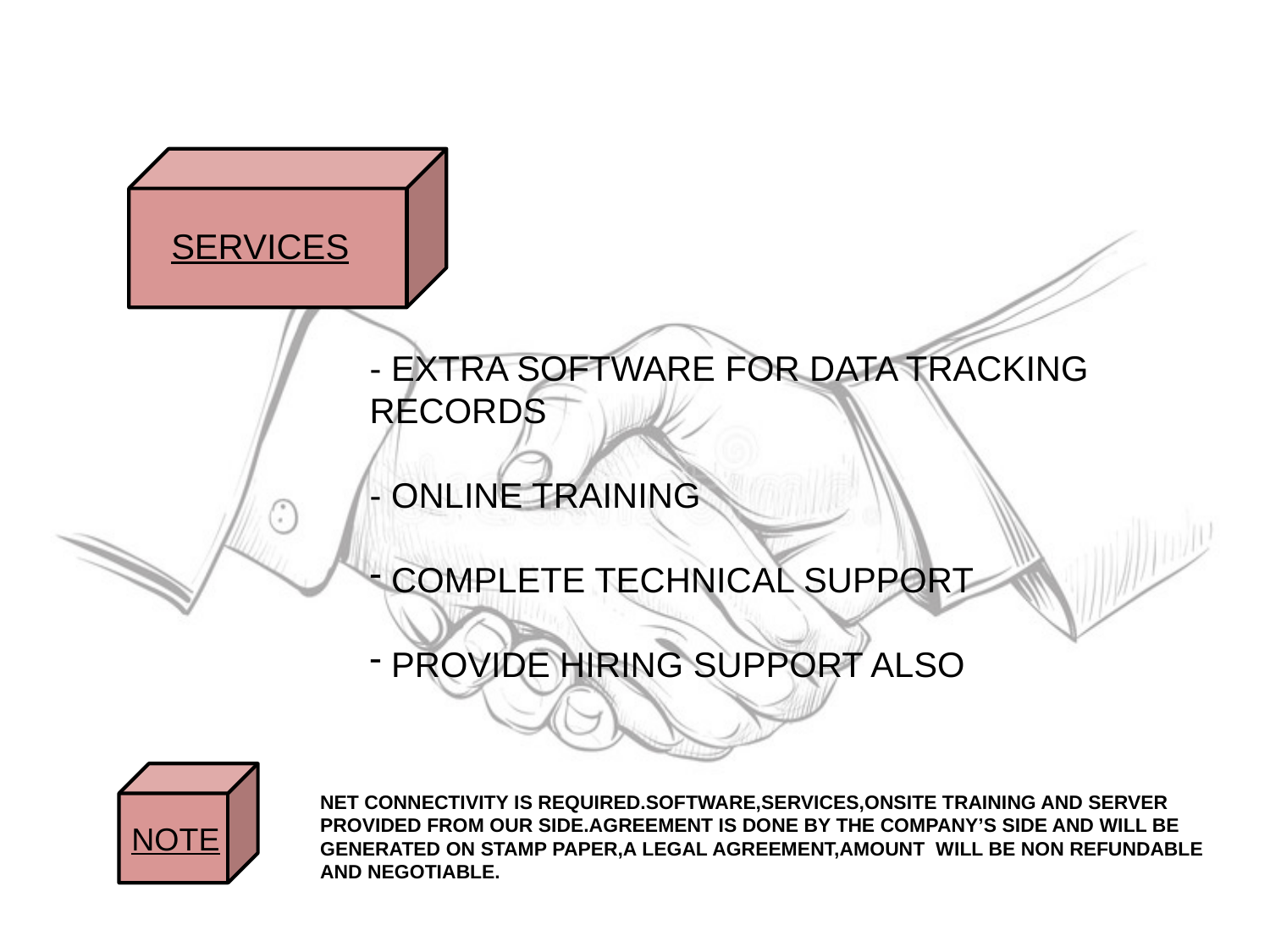

SERVICES

- EXTRA SOFTWARE FOR DATA TRACKING RECORDS

- ONLINE TRAINING

 COMPLETE TECHNICAL SUPPORT

 PROVIDE HIRING SUPPORT ALSO

NET CONNECTIVITY IS REQUIRED.SOFTWARE,SERVICES,ONSITE TRAINING AND SERVER  PROVIDED FROM OUR SIDE.AGREEMENT IS DONE BY THE COMPANY’S SIDE AND WILL BE GENERATED ON STAMP PAPER,A LEGAL AGREEMENT,AMOUNT  WILL BE NON REFUNDABLE AND NEGOTIABLE.
NOTE